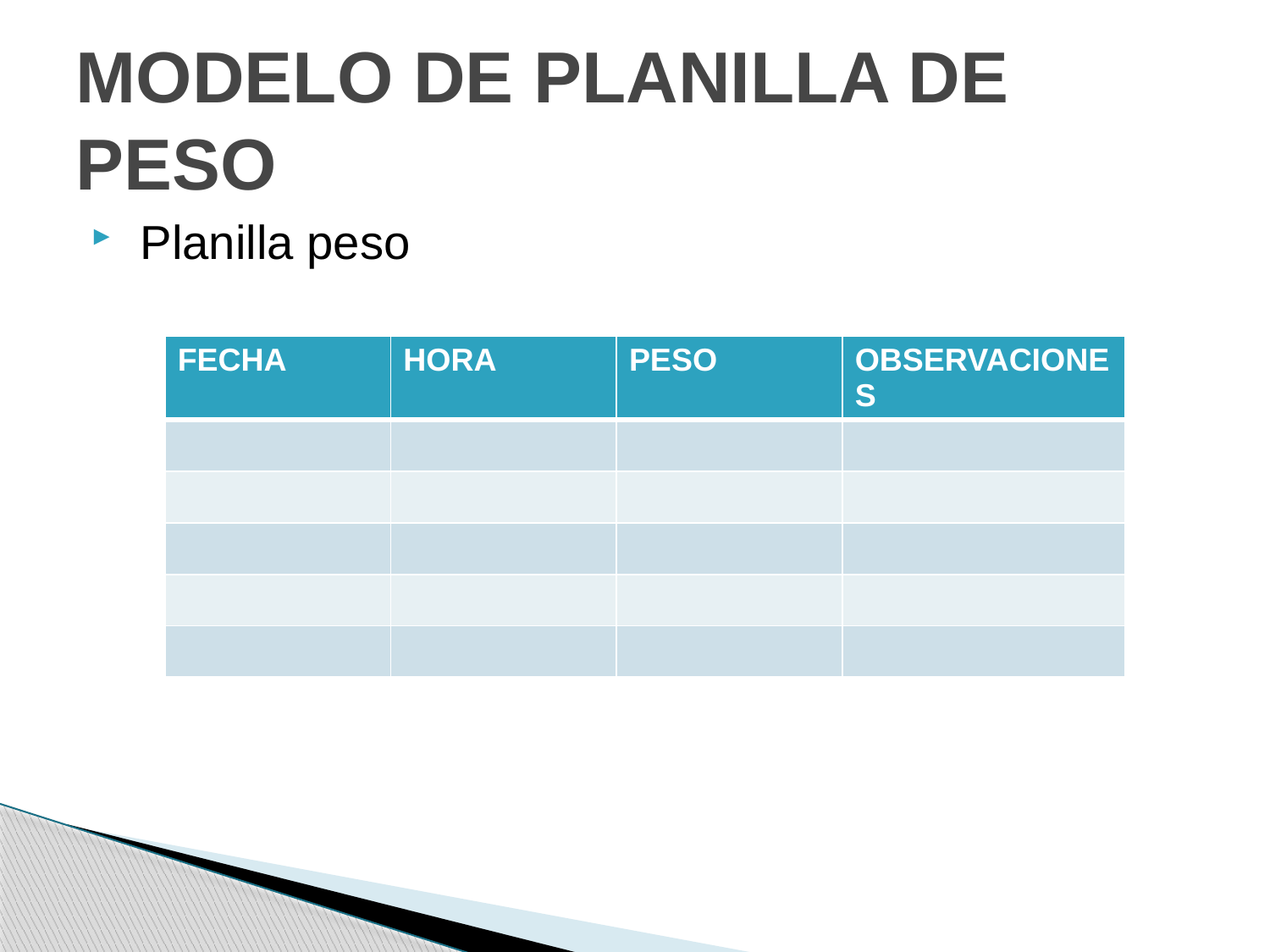

# MODELO DE PLANILLA DE PESO
 Planilla peso
| FECHA | HORA | PESO | OBSERVACIONES |
| --- | --- | --- | --- |
|  |  |  |  |
|  |  |  |  |
|  |  |  |  |
|  |  |  |  |
|  |  |  |  |